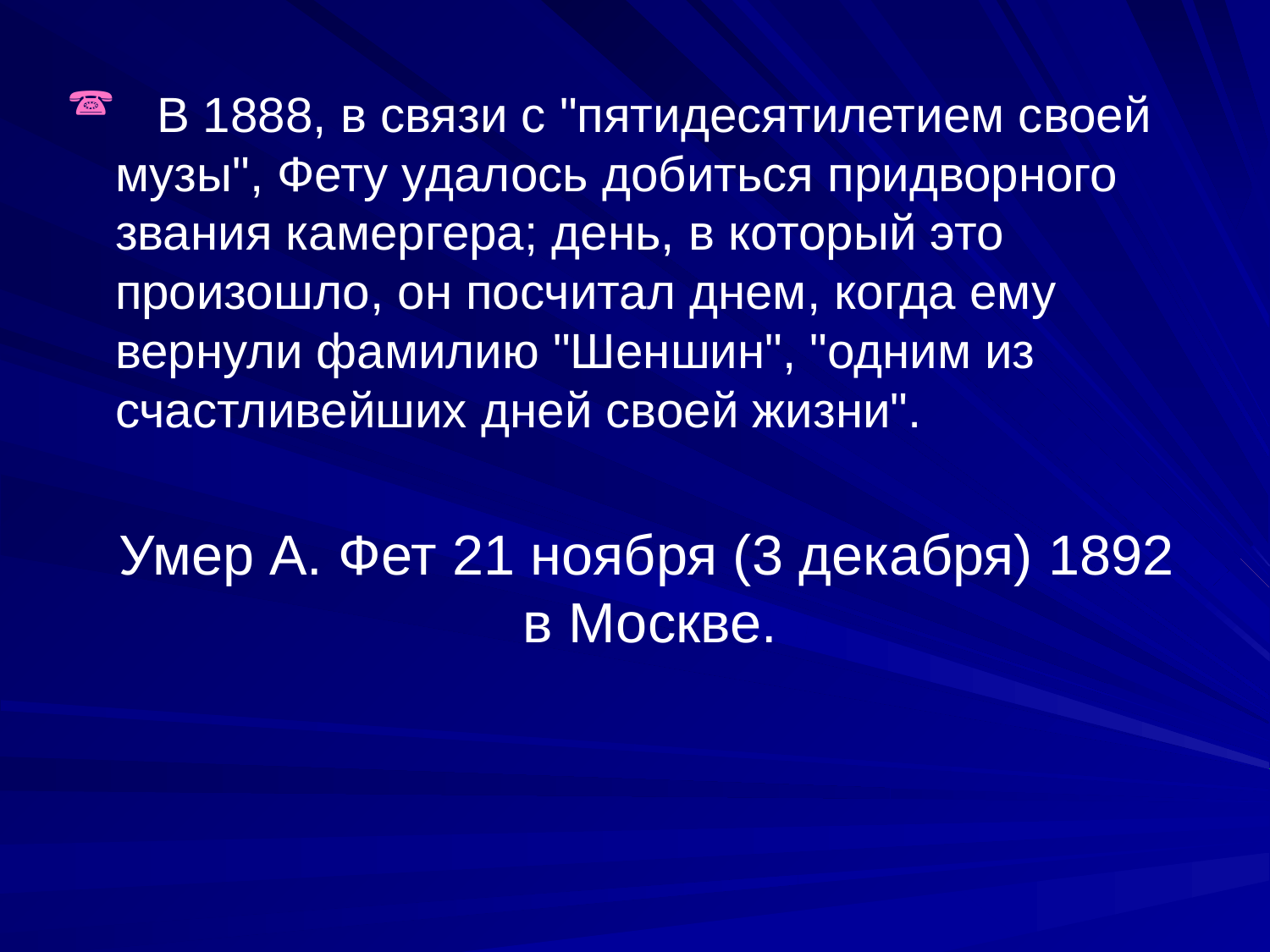

В 1888, в связи с "пятидесятилетием своей музы", Фету удалось добиться придворного звания камергера; день, в который это произошло, он посчитал днем, когда ему вернули фамилию "Шеншин", "одним из счастливейших дней своей жизни".

   Умер А. Фет 21 ноября (3 декабря) 1892 в Москве.